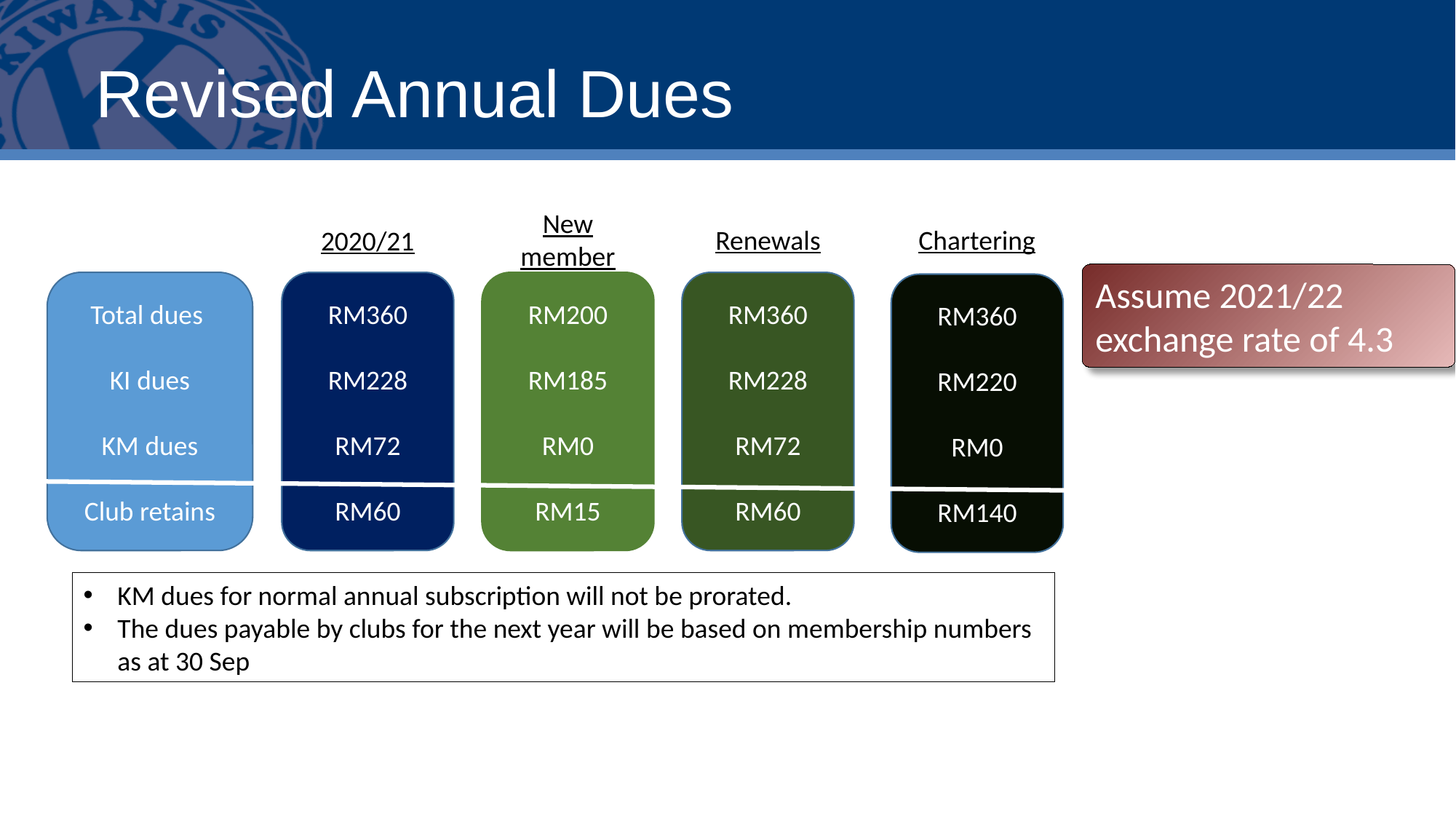

# Revised Annual Dues
New member
Renewals
Chartering
2020/21
Total dues

KI dues

KM dues

Club retains
RM360

RM228

RM72

RM60
RM200

RM185

RM0

RM15
RM360

RM228

RM72

RM60
RM360

RM220

RM0

RM140
KM dues for normal annual subscription will not be prorated.
The dues payable by clubs for the next year will be based on membership numbers as at 30 Sep
Assume 2021/22 exchange rate of 4.3